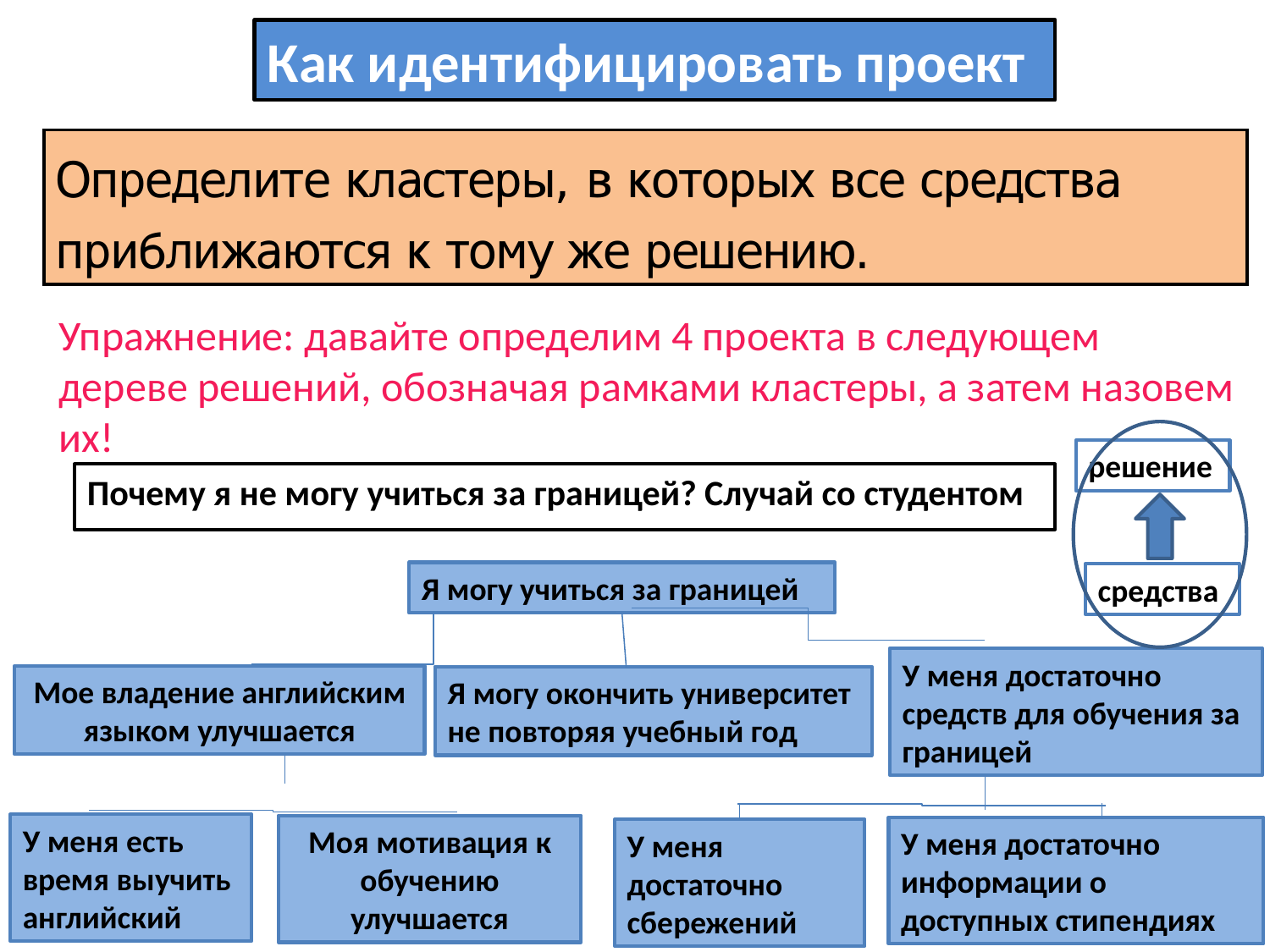

Как идентифицировать проект
Определите кластеры, в которых все средства приближаются к тому же решению.

Упражнение: давайте определим 4 проекта в следующем дереве решений, обозначая рамками кластеры, а затем назовем их!

решение
Почему я не могу учиться за границей? Случай со студентом

Я могу учиться за границей
средства
У меня достаточно средств для обучения за границей
Мое владение английским языком улучшается
Я могу окончить университет не повторяя учебный год
B Project
У меня есть время выучить английский
Моя мотивация к обучению улучшается
У меня достаточно информации о доступных стипендиях
У меня достаточно сбережений
32